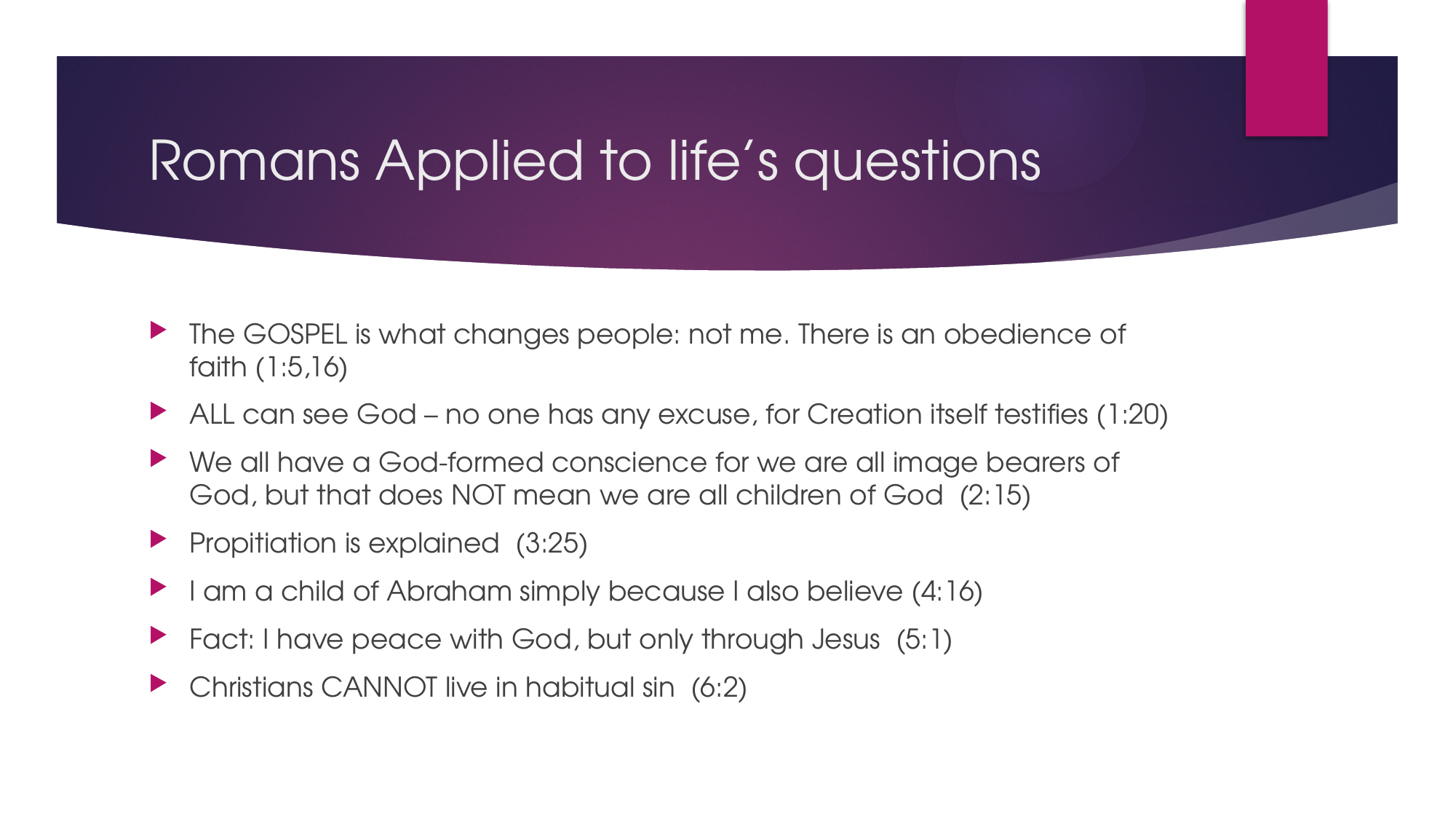

# Romans Applied to life’s questions
The GOSPEL is what changes people: not me. There is an obedience of faith (1:5,16)
ALL can see God – no one has any excuse, for Creation itself testifies (1:20)
We all have a God-formed conscience for we are all image bearers of God, but that does NOT mean we are all children of God  (2:15)
Propitiation is explained  (3:25)
I am a child of Abraham simply because I also believe (4:16)
Fact: I have peace with God, but only through Jesus  (5:1)
Christians CANNOT live in habitual sin  (6:2)